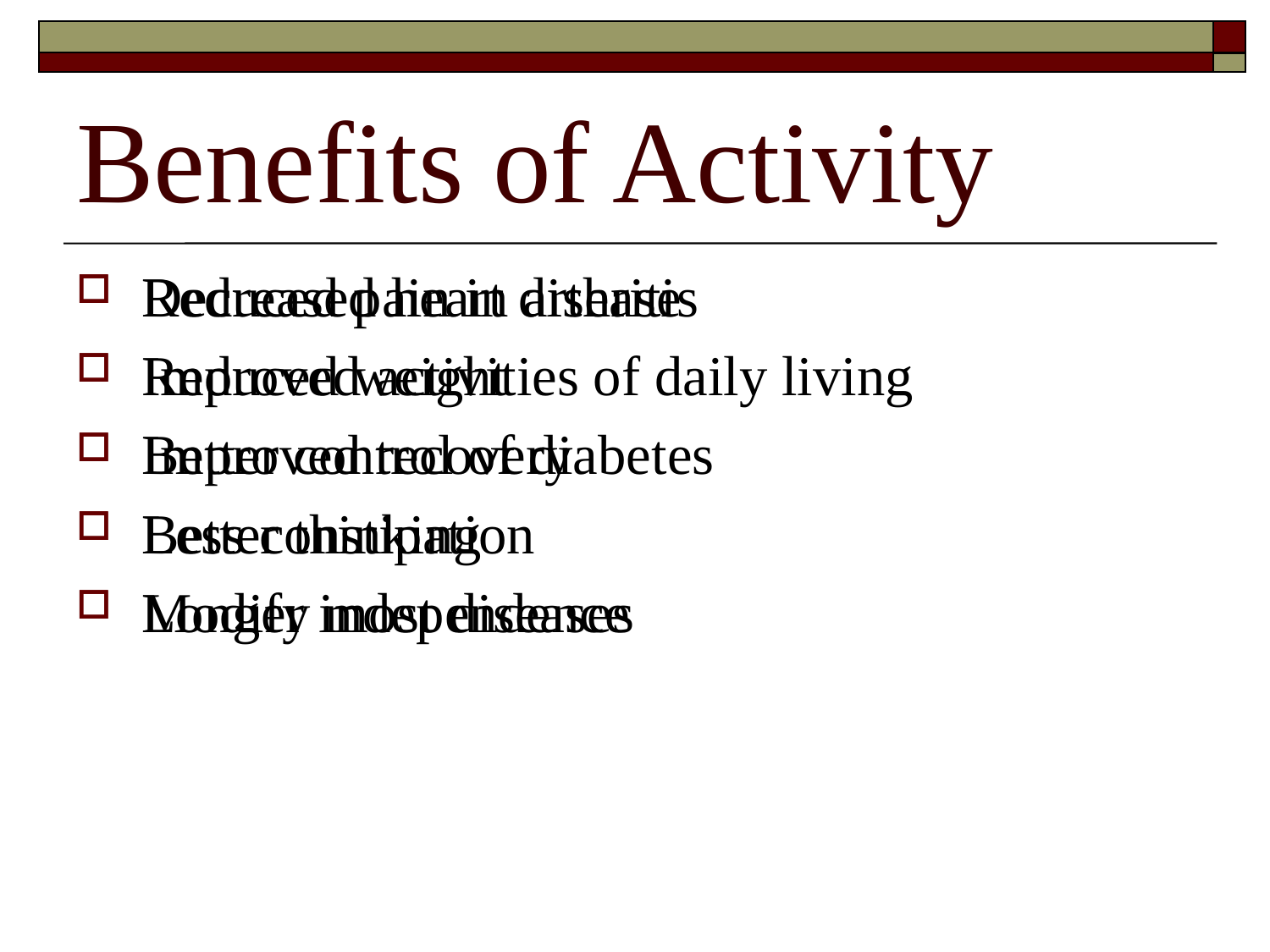

# Benefits of Activity
Decreased heart disease
Reduced weight
Better control of diabetes
Less constipation
Longer independence

Reduced pain in arthritis
Improved activities of daily living
Improved recovery
Better thinking
Modify most diseases